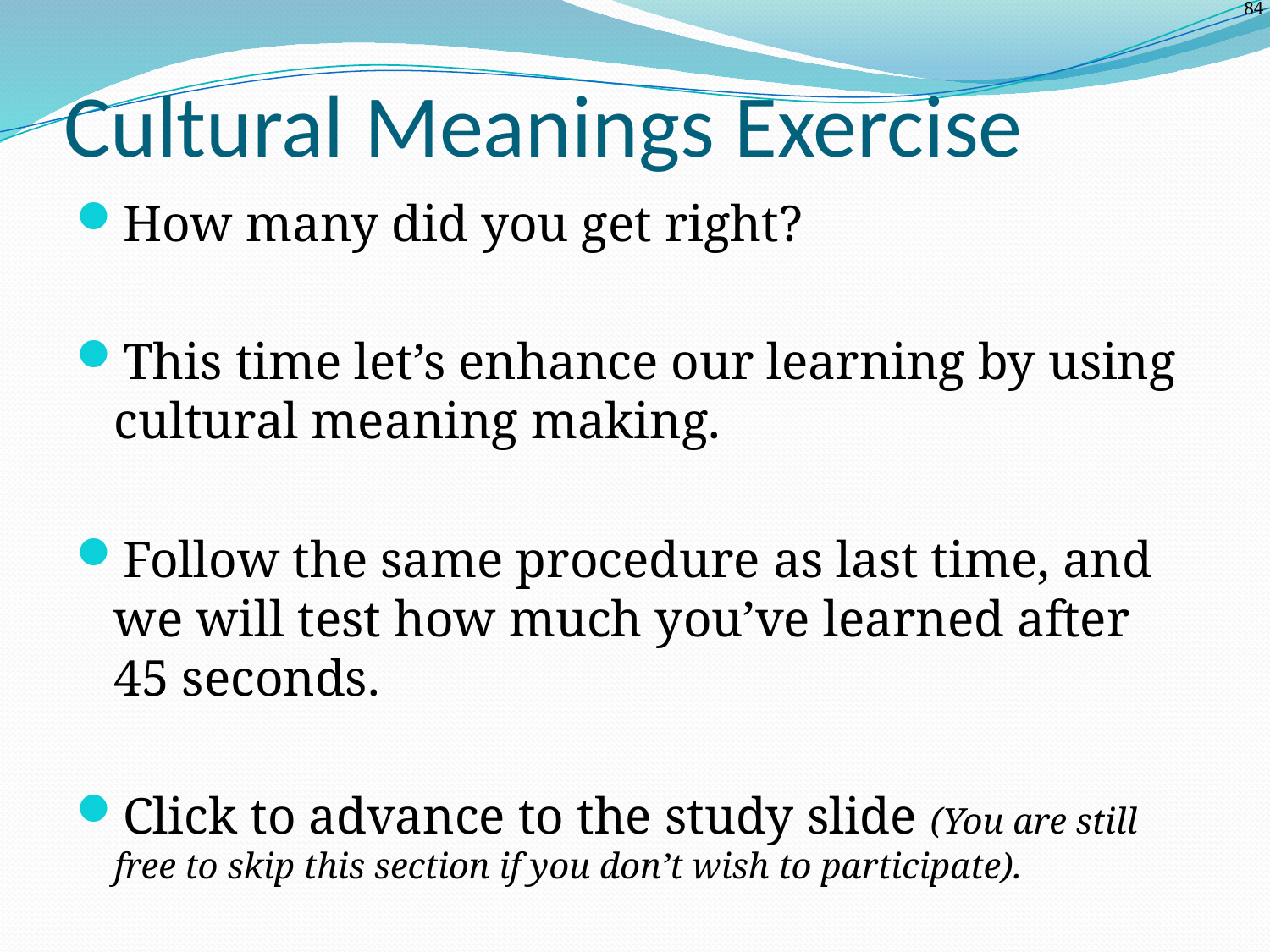

# Cultural Meanings Exercise
How many did you get right?

This time let’s enhance our learning by using cultural meaning making.

Follow the same procedure as last time, and we will test how much you’ve learned after 45 seconds.

Click to advance to the study slide (You are still free to skip this section if you don’t wish to participate).